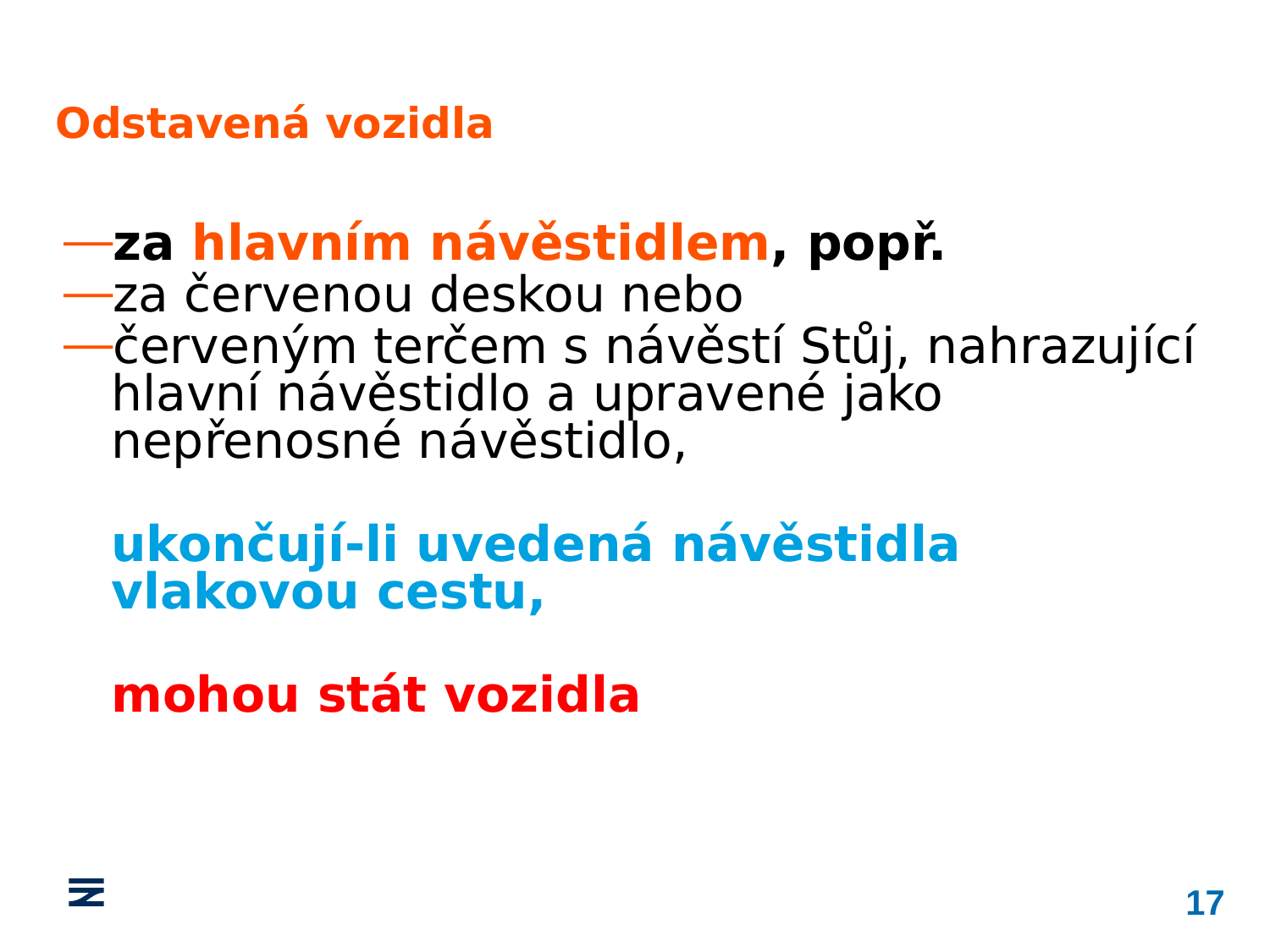

Odstavená vozidla
za hlavním návěstidlem, popř.
za červenou deskou nebo
červeným terčem s návěstí Stůj, nahrazující hlavní návěstidlo a upravené jako nepřenosné návěstidlo,

ukončují-li uvedená návěstidla vlakovou cestu,

mohou stát vozidla

17